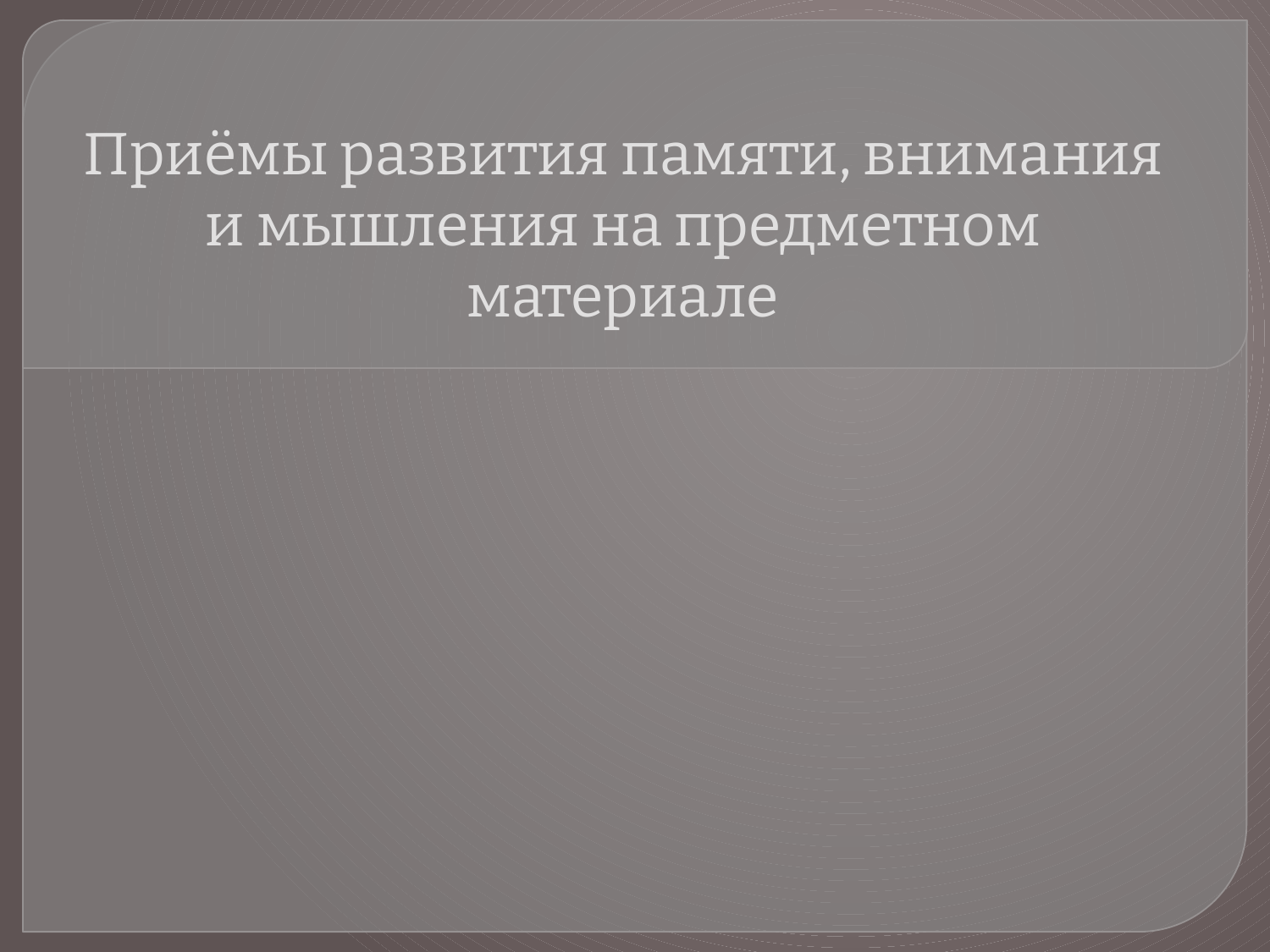

# Приёмы развития памяти, внимания и мышления на предметном материале